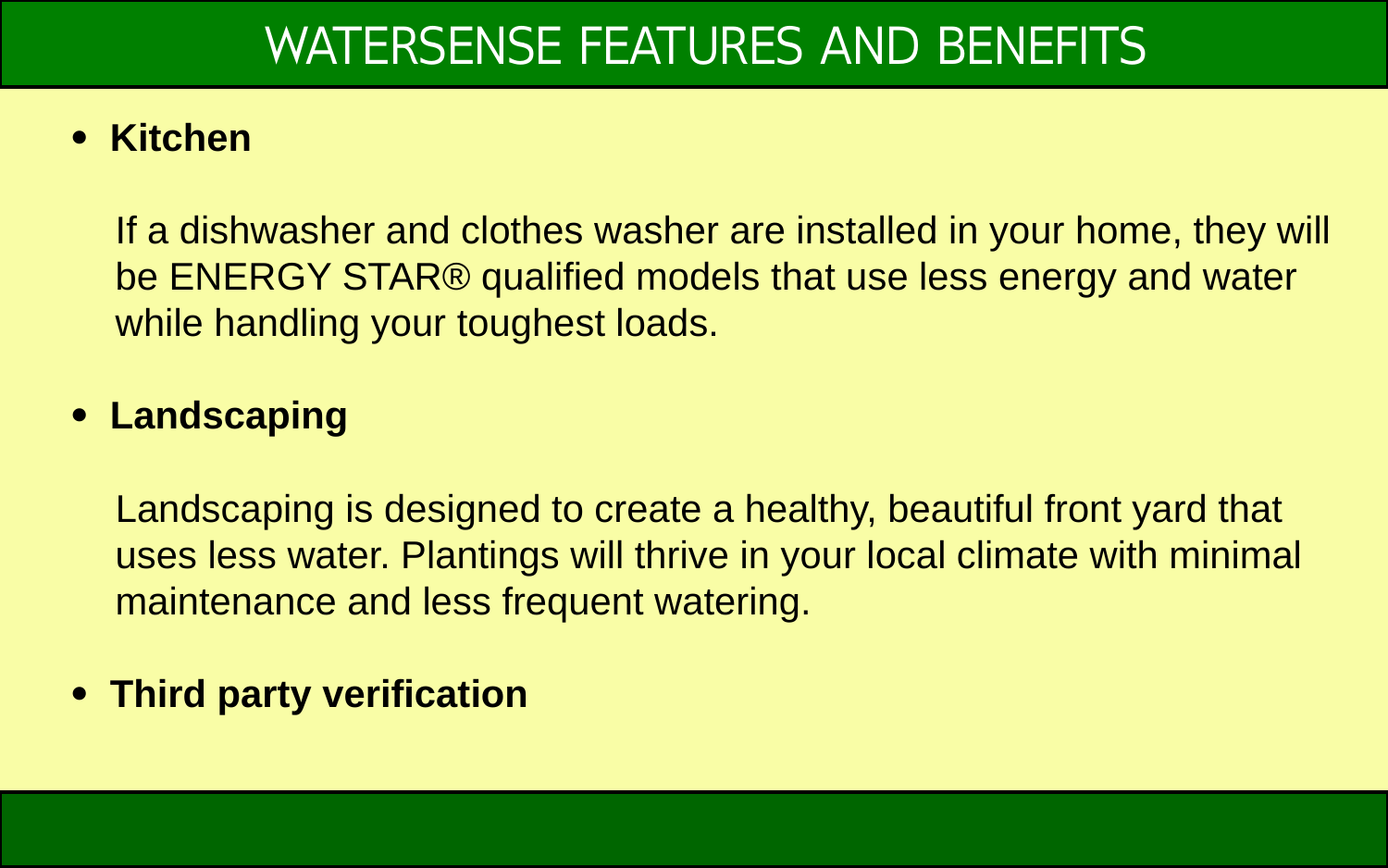

WATERSENSE FEATURES AND BENEFITS
# •  Kitchen If a dishwasher and clothes washer are installed in your home, they will be ENERGY STAR® qualified models that use less energy and water while handling your toughest loads. •  Landscaping Landscaping is designed to create a healthy, beautiful front yard that uses less water. Plantings will thrive in your local climate with minimal maintenance and less frequent watering. •  Third party verification